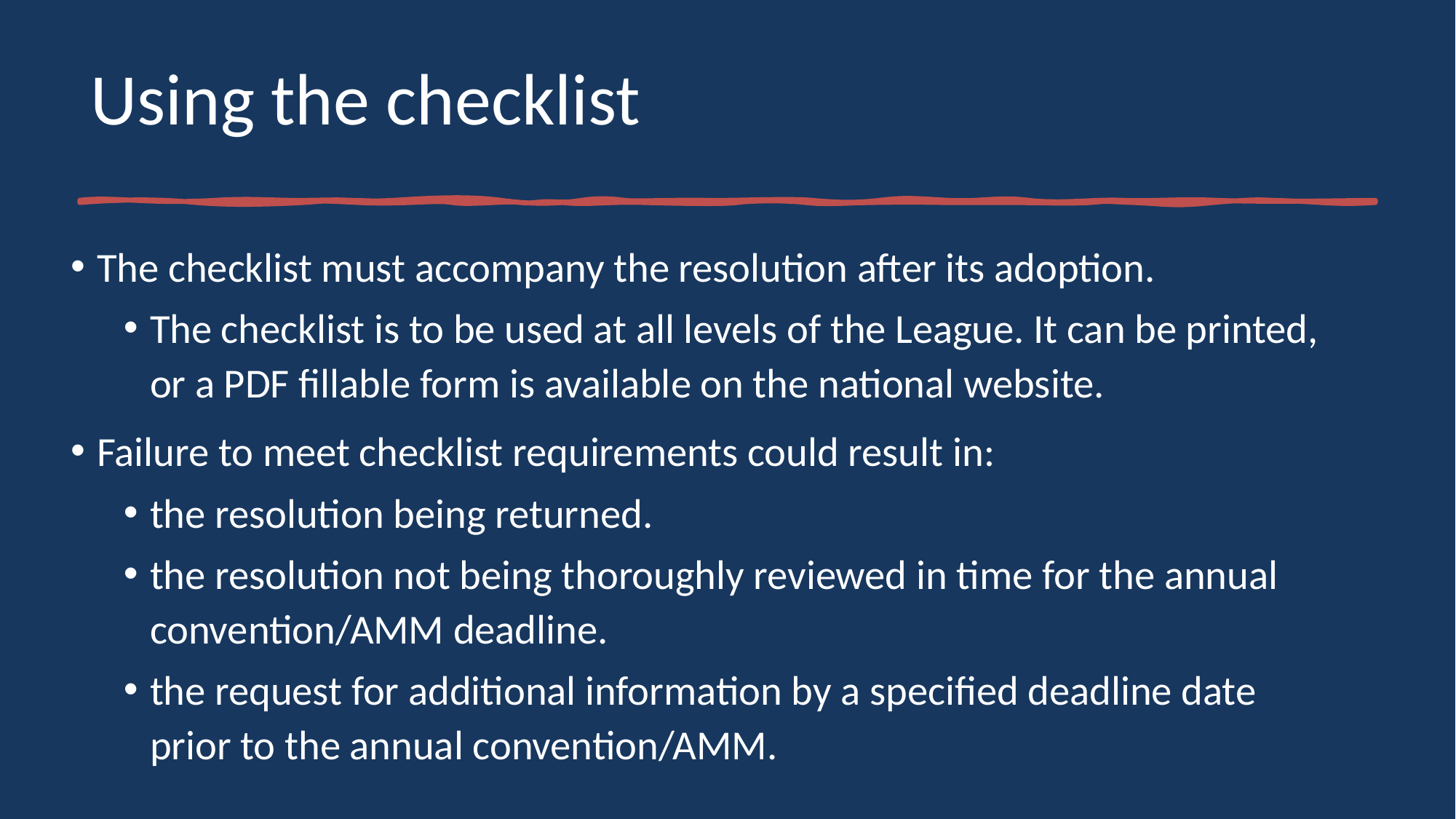

# Using the checklist

The checklist must accompany the resolution after its adoption.
The checklist is to be used at all levels of the League. It can be printed, or a PDF fillable form is available on the national website.
Failure to meet checklist requirements could result in:
the resolution being returned.
the resolution not being thoroughly reviewed in time for the annual convention/AMM deadline.
the request for additional information by a specified deadline date prior to the annual convention/AMM.